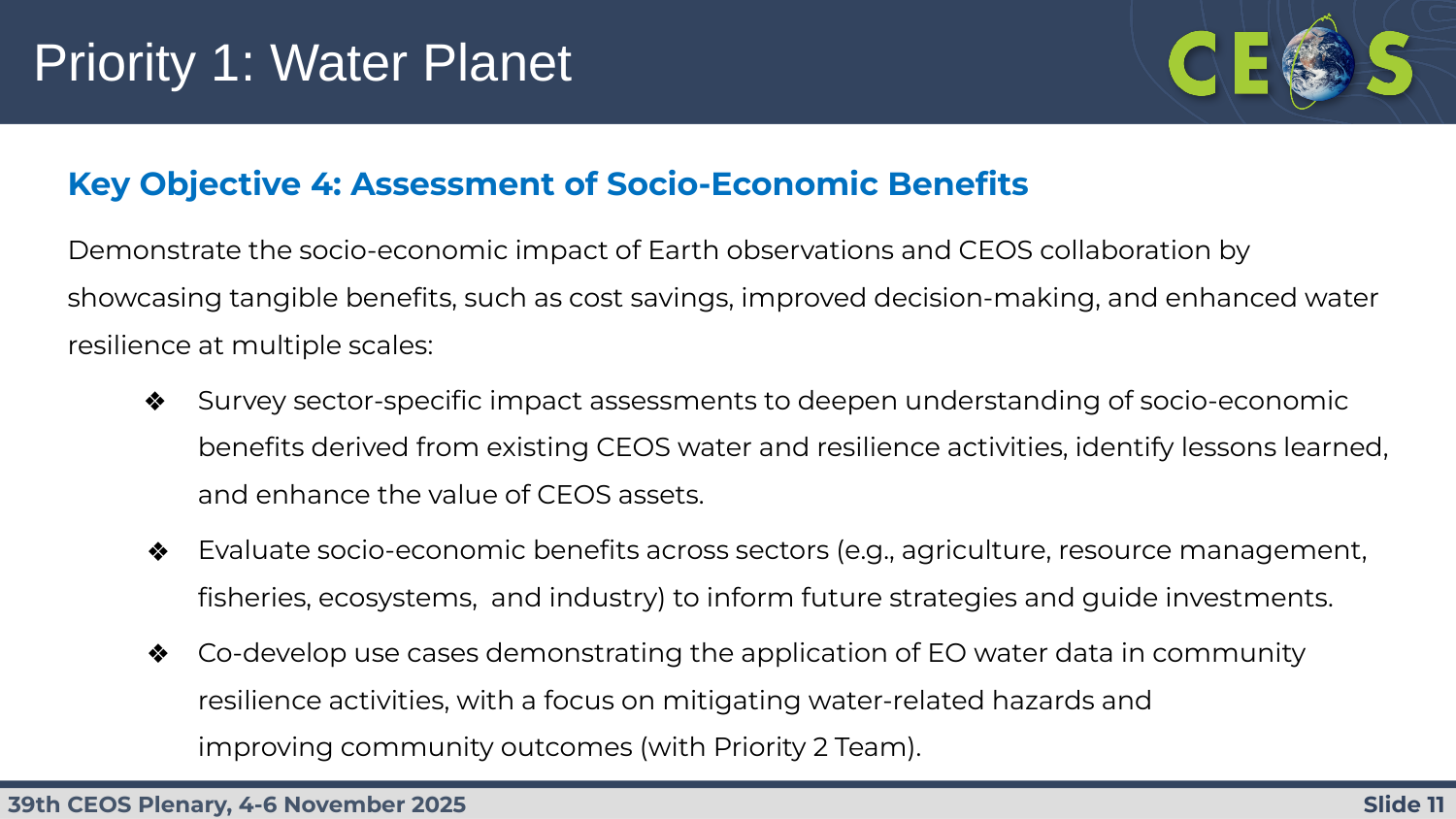

Priority 1: Water Planet
Key Objective 4: Assessment of Socio-Economic Benefits
Demonstrate the socio-economic impact of Earth observations and CEOS collaboration by showcasing tangible benefits, such as cost savings, improved decision-making, and enhanced water resilience at multiple scales:
Survey sector-specific impact assessments to deepen understanding of socio-economic benefits derived from existing CEOS water and resilience activities, identify lessons learned, and enhance the value of CEOS assets.
Evaluate socio-economic benefits across sectors (e.g., agriculture, resource management, fisheries, ecosystems,  and industry) to inform future strategies and guide investments.
Co-develop use cases demonstrating the application of EO water data in community resilience activities, with a focus on mitigating water-related hazards and improving community outcomes (with Priority 2 Team).